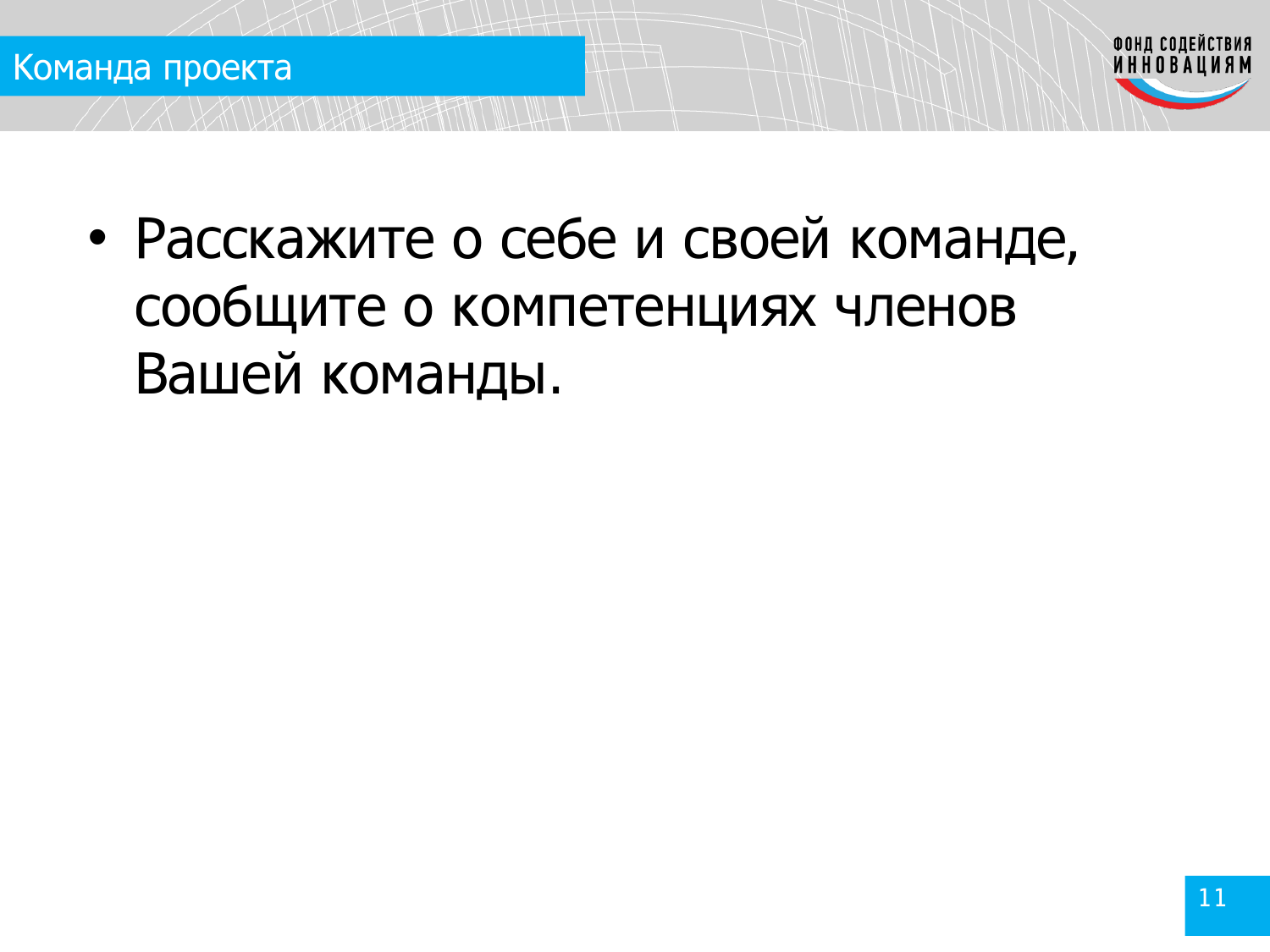

# Команда проекта
Расскажите о себе и своей команде, сообщите о компетенциях членов Вашей команды.
11